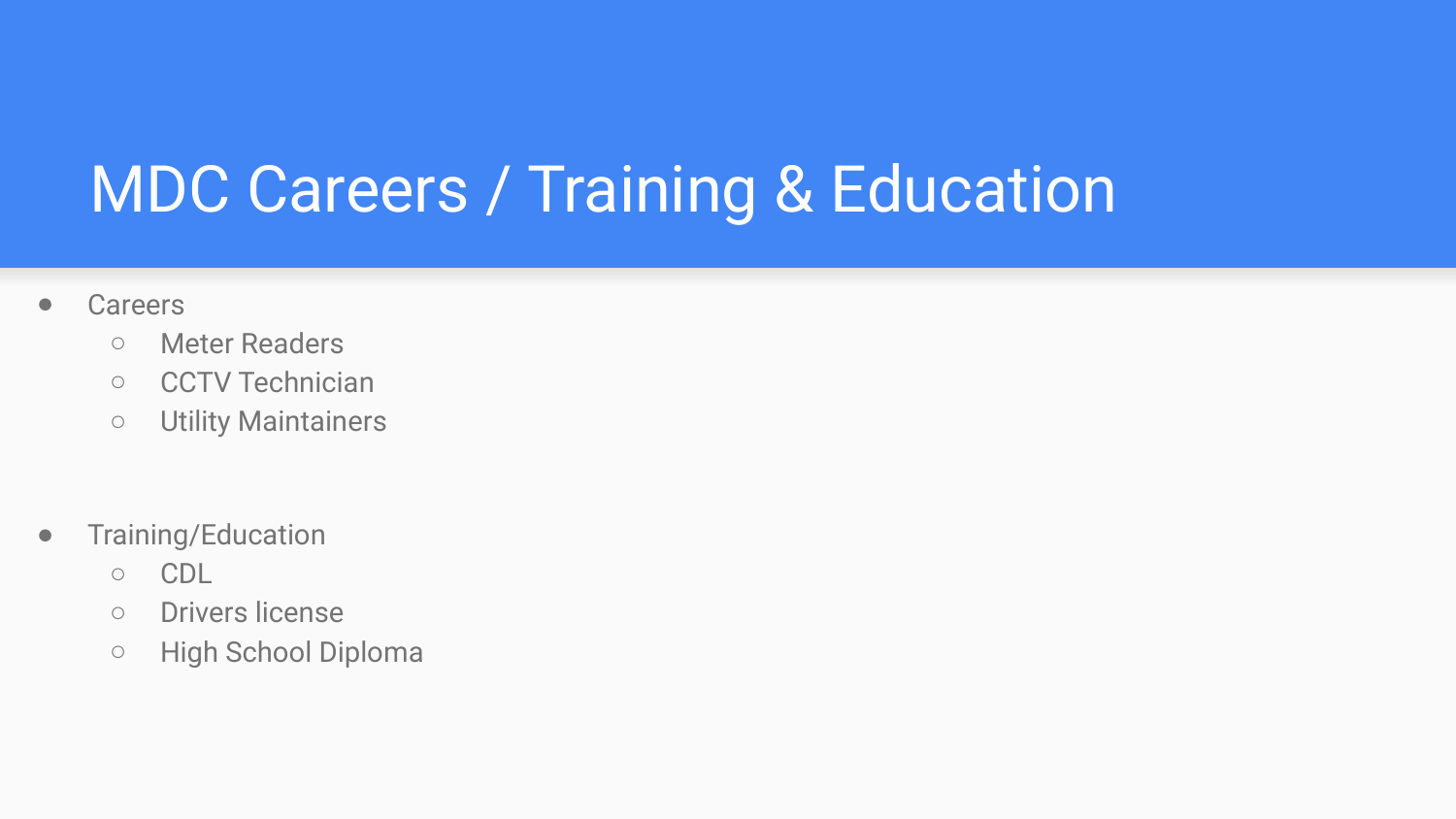

# MDC Careers / Training & Education
Careers
Meter Readers
CCTV Technician
Utility Maintainers

Training/Education
CDL
Drivers license
High School Diploma